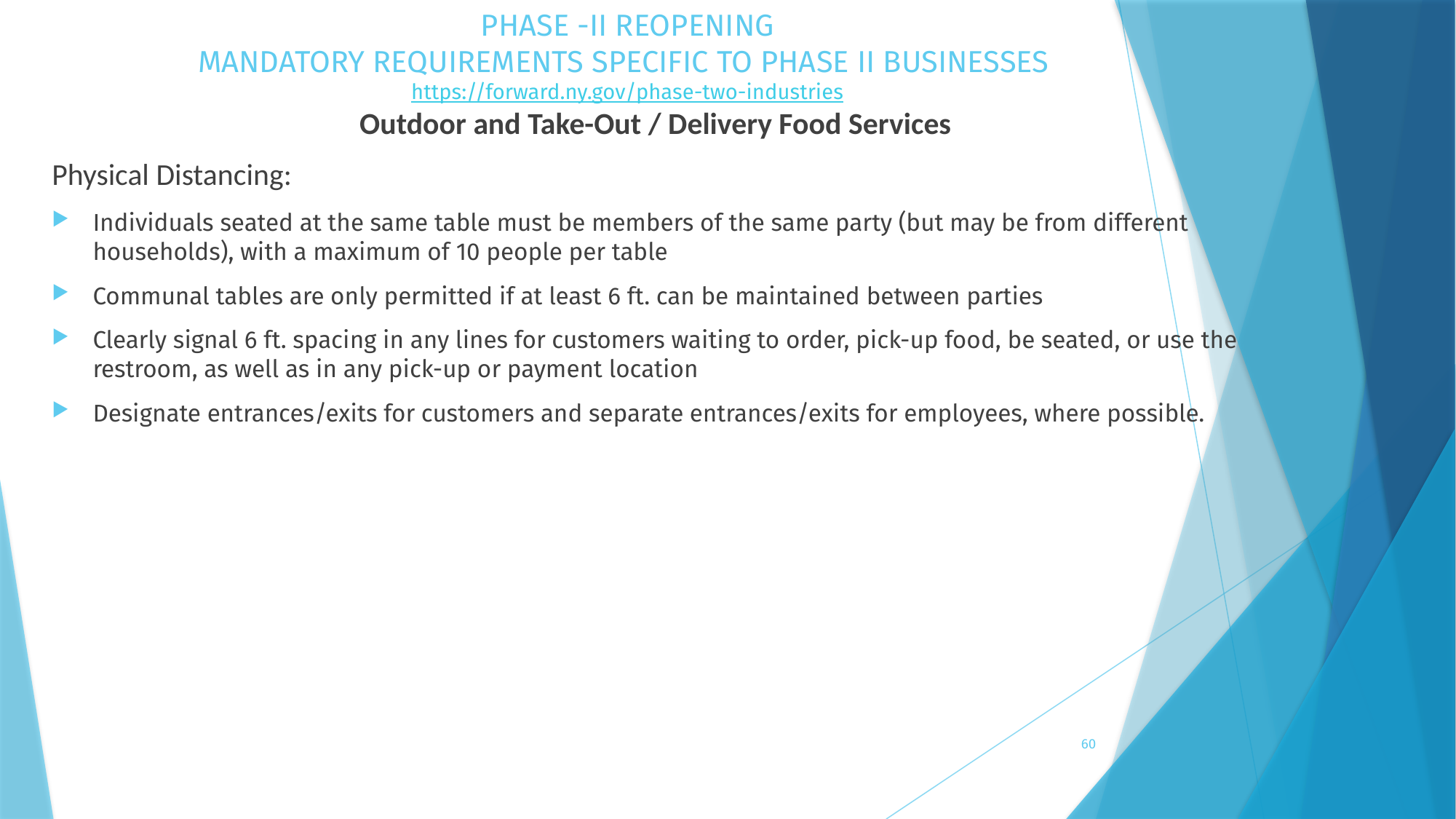

# PHASE -II REOPENING MANDATORY REQUIREMENTS SPECIFIC TO PHASE II BUSINESSES https://forward.ny.gov/phase-two-industries
Outdoor and Take-Out / Delivery Food Services
Physical Distancing:
Individuals seated at the same table must be members of the same party (but may be from different households), with a maximum of 10 people per table
Communal tables are only permitted if at least 6 ft. can be maintained between parties
Clearly signal 6 ft. spacing in any lines for customers waiting to order, pick-up food, be seated, or use the restroom, as well as in any pick-up or payment location
Designate entrances/exits for customers and separate entrances/exits for employees, where possible.
60